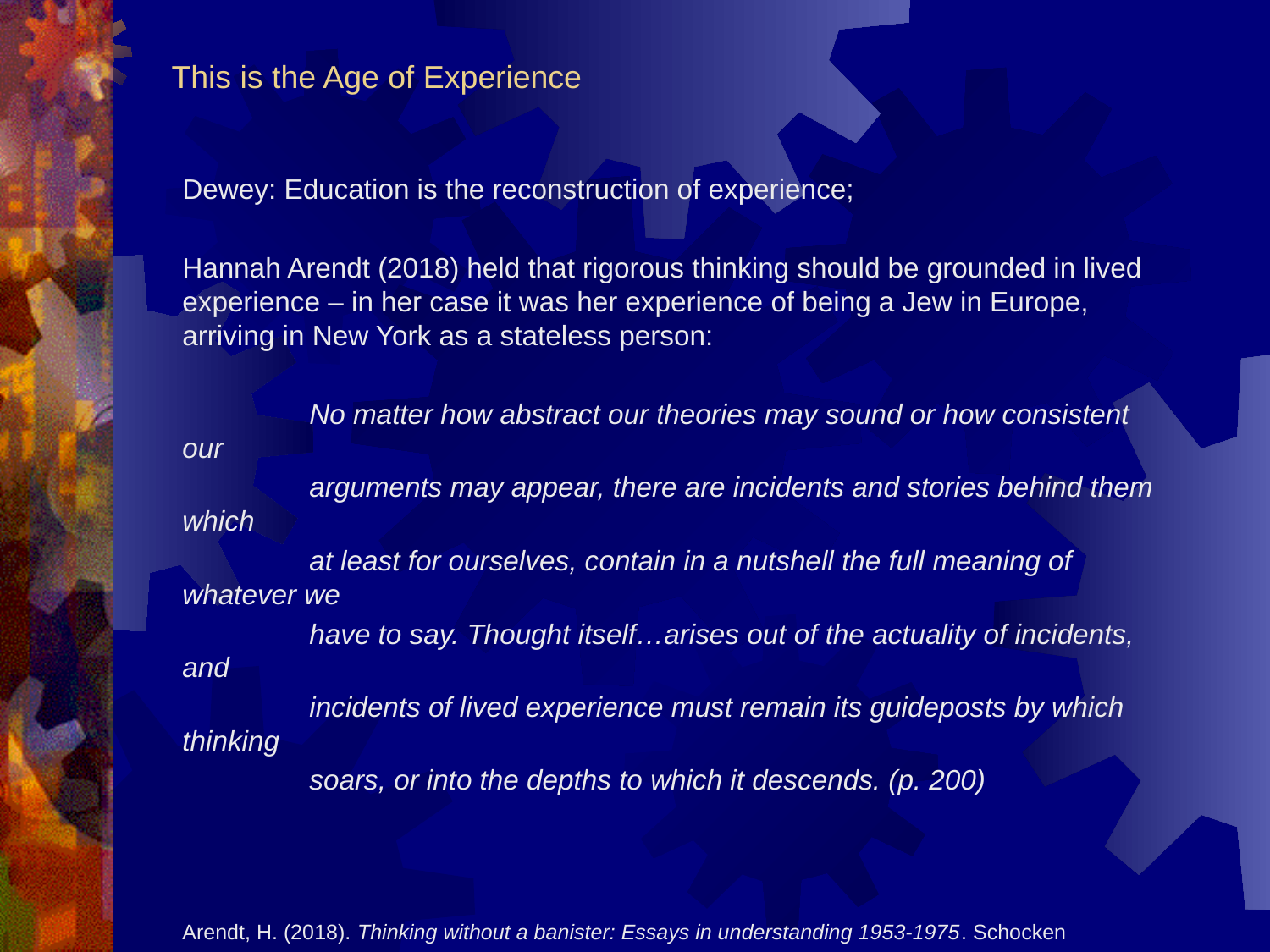

# This is the Age of Experience
Dewey: Education is the reconstruction of experience;

Hannah Arendt (2018) held that rigorous thinking should be grounded in lived experience – in her case it was her experience of being a Jew in Europe, arriving in New York as a stateless person:

	No matter how abstract our theories may sound or how consistent our
	arguments may appear, there are incidents and stories behind them which
	at least for ourselves, contain in a nutshell the full meaning of whatever we
	have to say. Thought itself…arises out of the actuality of incidents, and
	incidents of lived experience must remain its guideposts by which thinking
	soars, or into the depths to which it descends. (p. 200)

Arendt, H. (2018). Thinking without a banister: Essays in understanding 1953-1975. Schocken